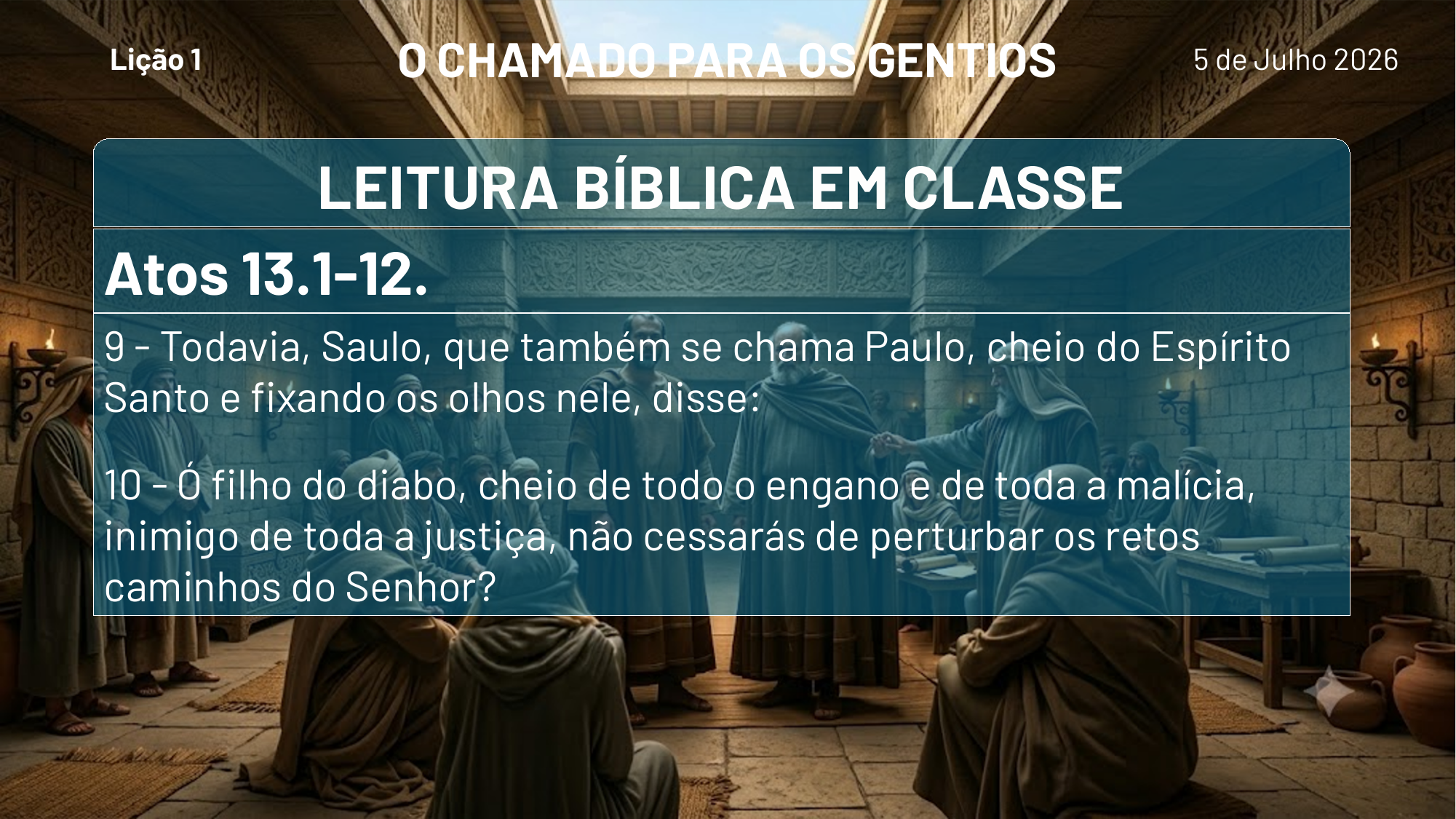

# O CHAMADO PARA OS GENTIOS
Lição 1
5 de Julho 2026
LEITURA BÍBLICA EM CLASSE
Atos 13.1-12.

9 - Todavia, Saulo, que também se chama Paulo, cheio do Espírito Santo e fixando os olhos nele, disse:
10 - Ó filho do diabo, cheio de todo o engano e de toda a malícia, inimigo de toda a justiça, não cessarás de perturbar os retos caminhos do Senhor?